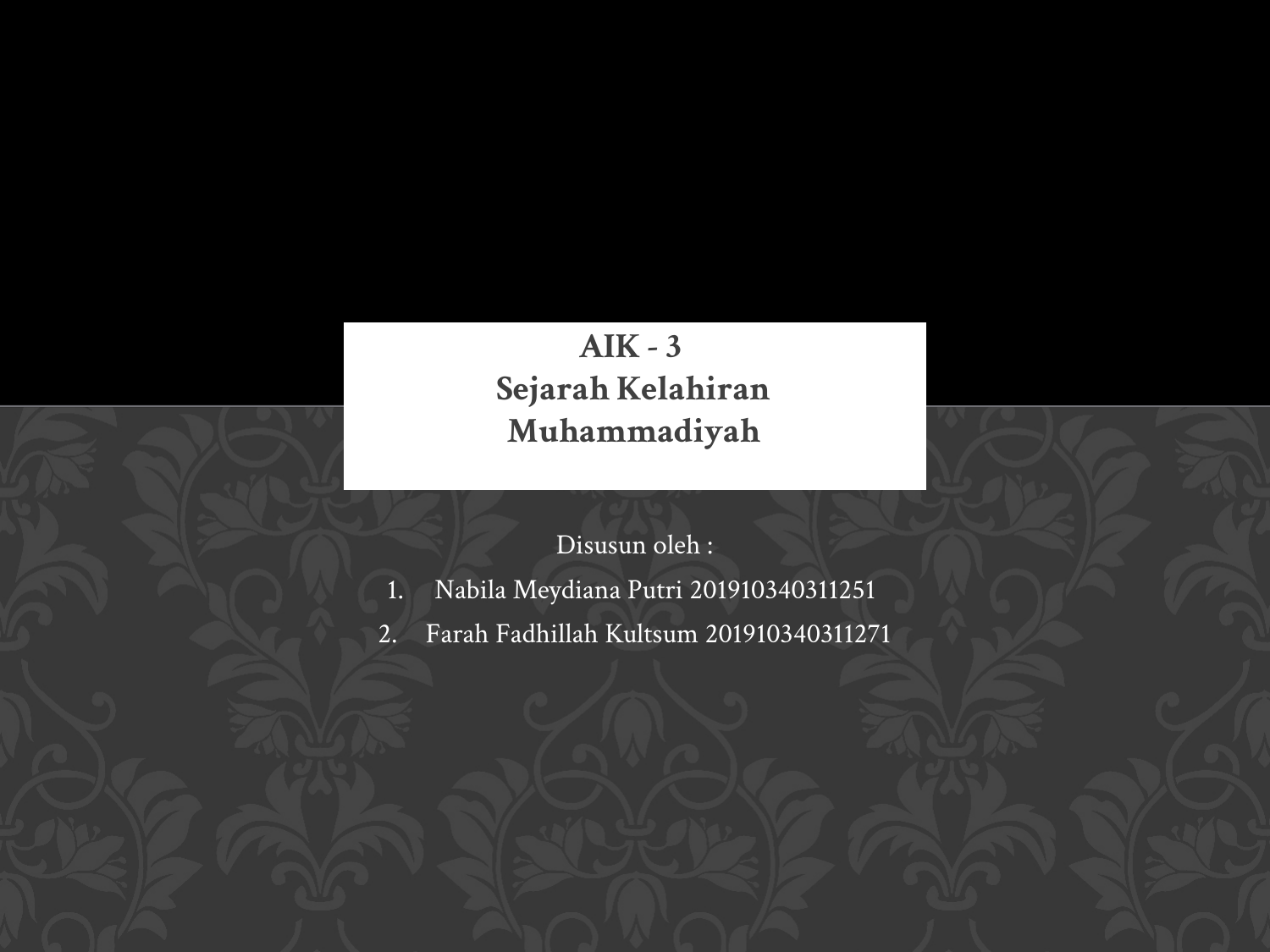

# AIK - 3 Sejarah Kelahiran Muhammadiyah
Disusun oleh :
Nabila Meydiana Putri 201910340311251
Farah Fadhillah Kultsum 201910340311271